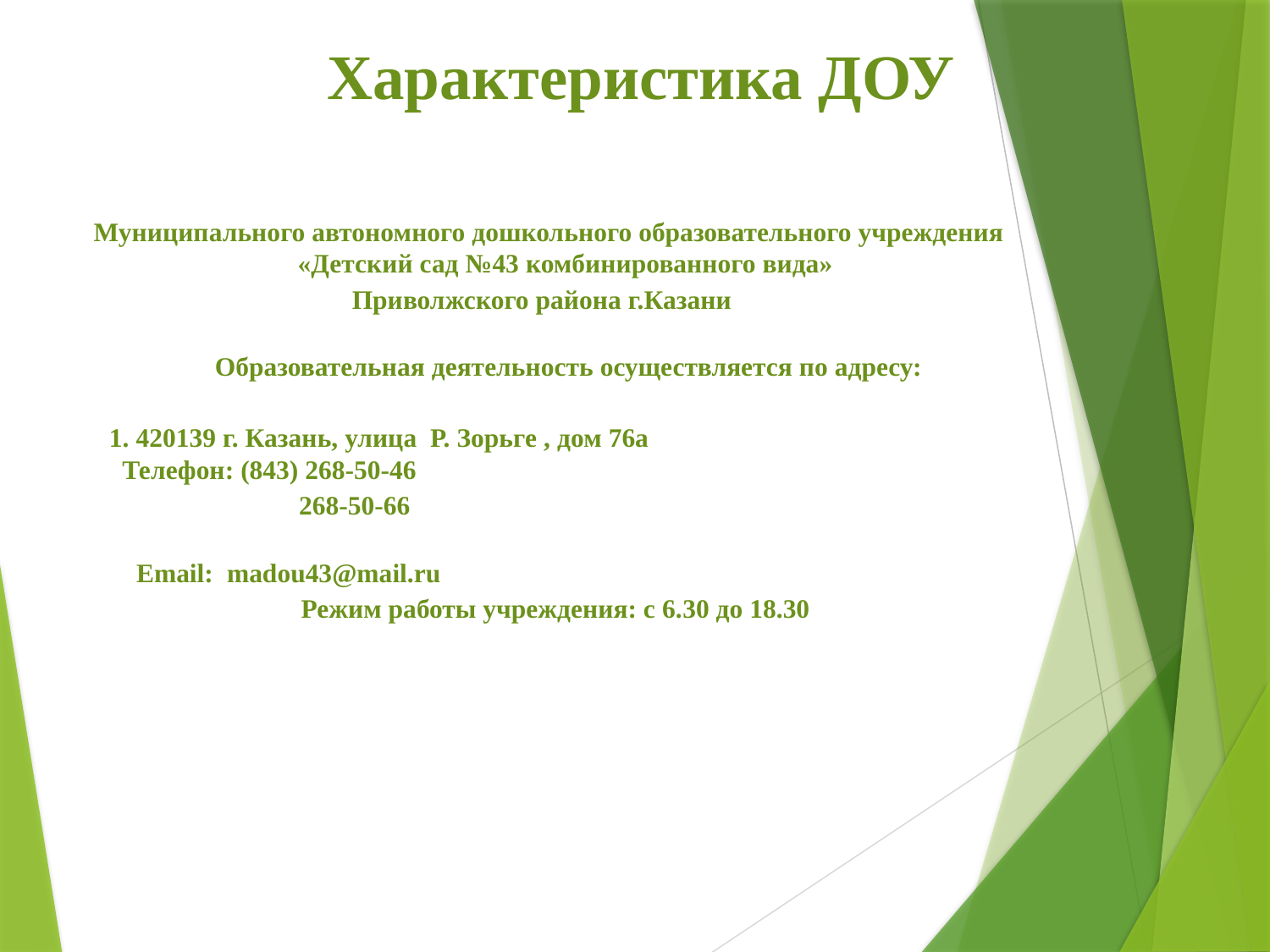

# Характеристика ДОУ
Муниципального автономного дошкольного образовательного учреждения «Детский сад №43 комбинированного вида»
Приволжского района г.Казани
Образовательная деятельность осуществляется по адресу:

    1. 420139 г. Казань, улица  Р. Зорьге , дом 76а
Телефон: (843) 268-50-46
                                268-50-66
        Email:  madou43@mail.ru
  Режим работы учреждения: с 6.30 до 18.30